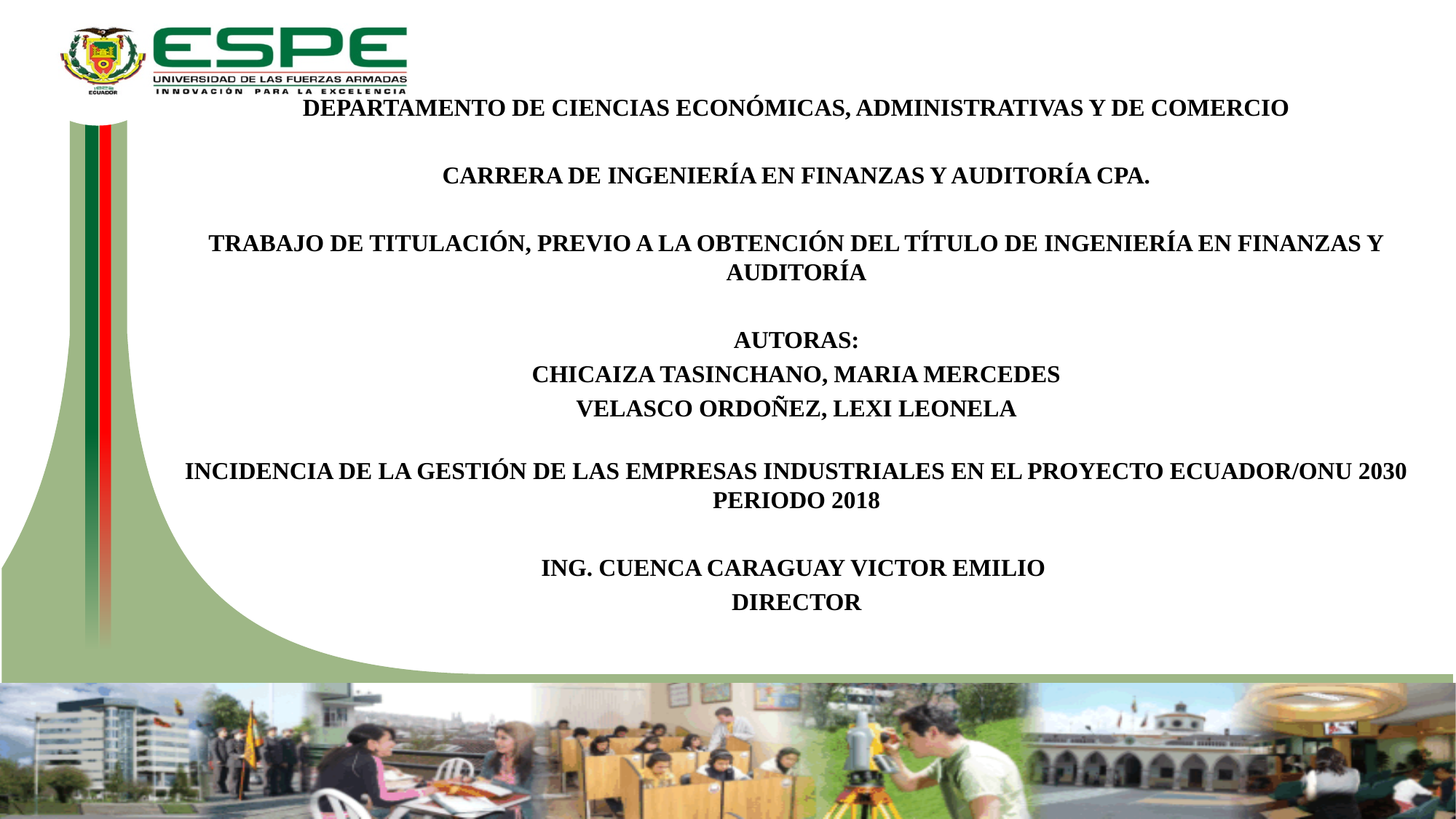

DEPARTAMENTO DE CIENCIAS ECONÓMICAS, ADMINISTRATIVAS Y DE COMERCIO

CARRERA DE INGENIERÍA EN FINANZAS Y AUDITORÍA CPA.

TRABAJO DE TITULACIÓN, PREVIO A LA OBTENCIÓN DEL TÍTULO DE INGENIERÍA EN FINANZAS Y AUDITORÍA

AUTORAS:
CHICAIZA TASINCHANO, MARIA MERCEDES
VELASCO ORDOÑEZ, LEXI LEONELA
INCIDENCIA DE LA GESTIÓN DE LAS EMPRESAS INDUSTRIALES EN EL PROYECTO ECUADOR/ONU 2030 PERIODO 2018

ING. CUENCA CARAGUAY VICTOR EMILIO
DIRECTOR